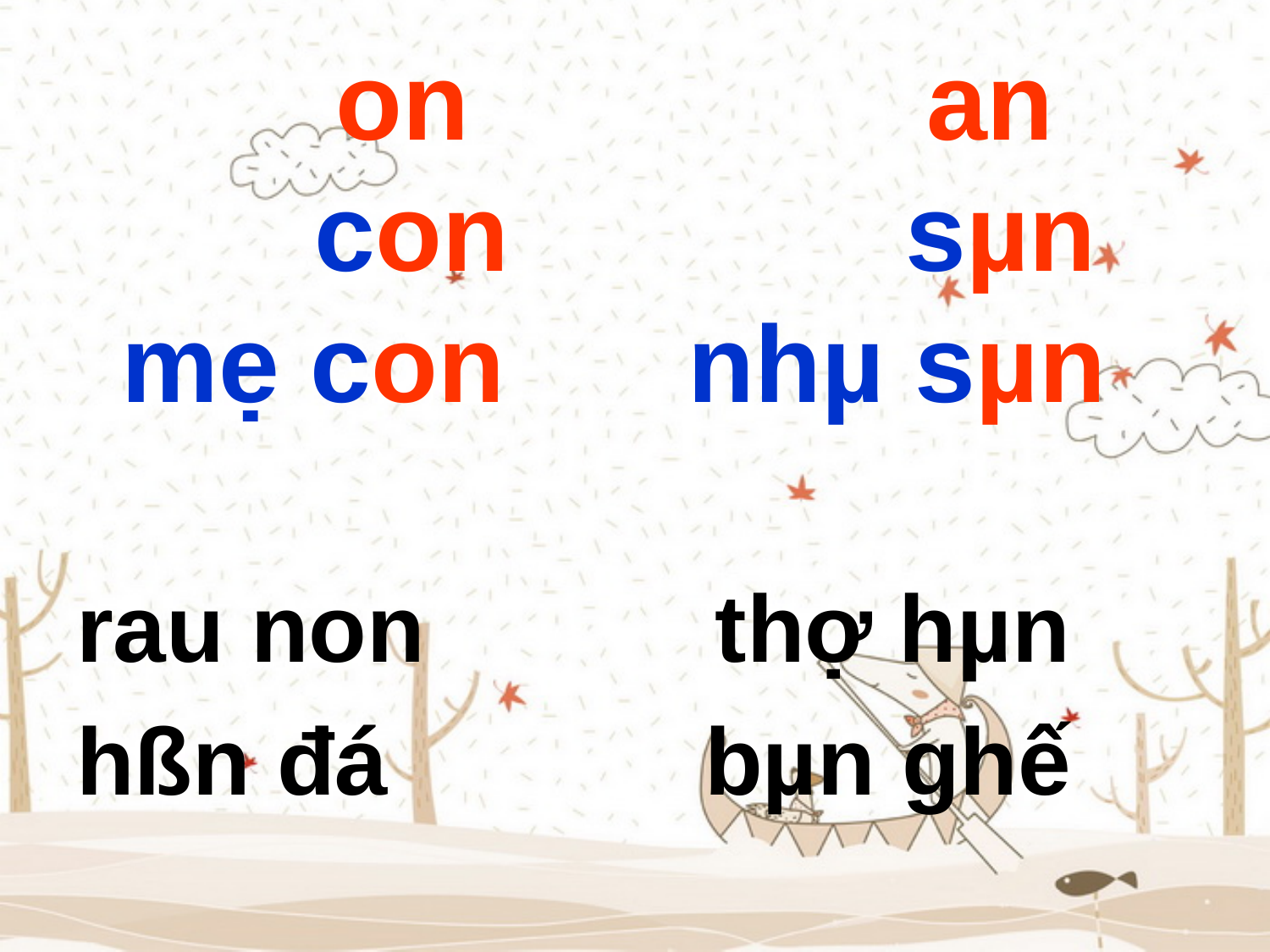

# on               an con             sµn mẹ con      nhµ sµn
rau non           thợ hµn
hßn đá            bµn ghế